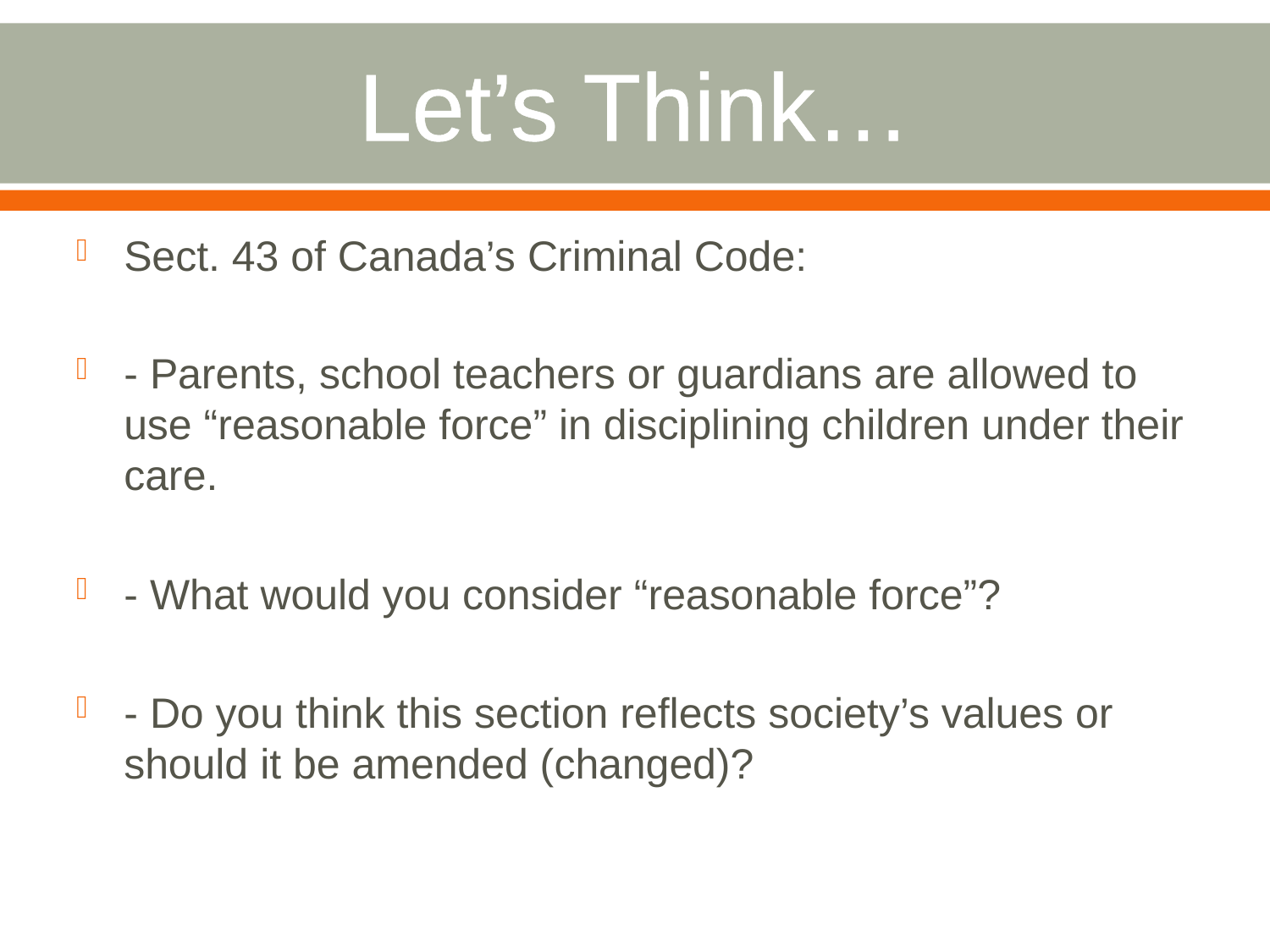

# Let’s Think…
Sect. 43 of Canada’s Criminal Code:

- Parents, school teachers or guardians are allowed to use “reasonable force” in disciplining children under their care.

- What would you consider “reasonable force”?

- Do you think this section reflects society’s values or should it be amended (changed)?